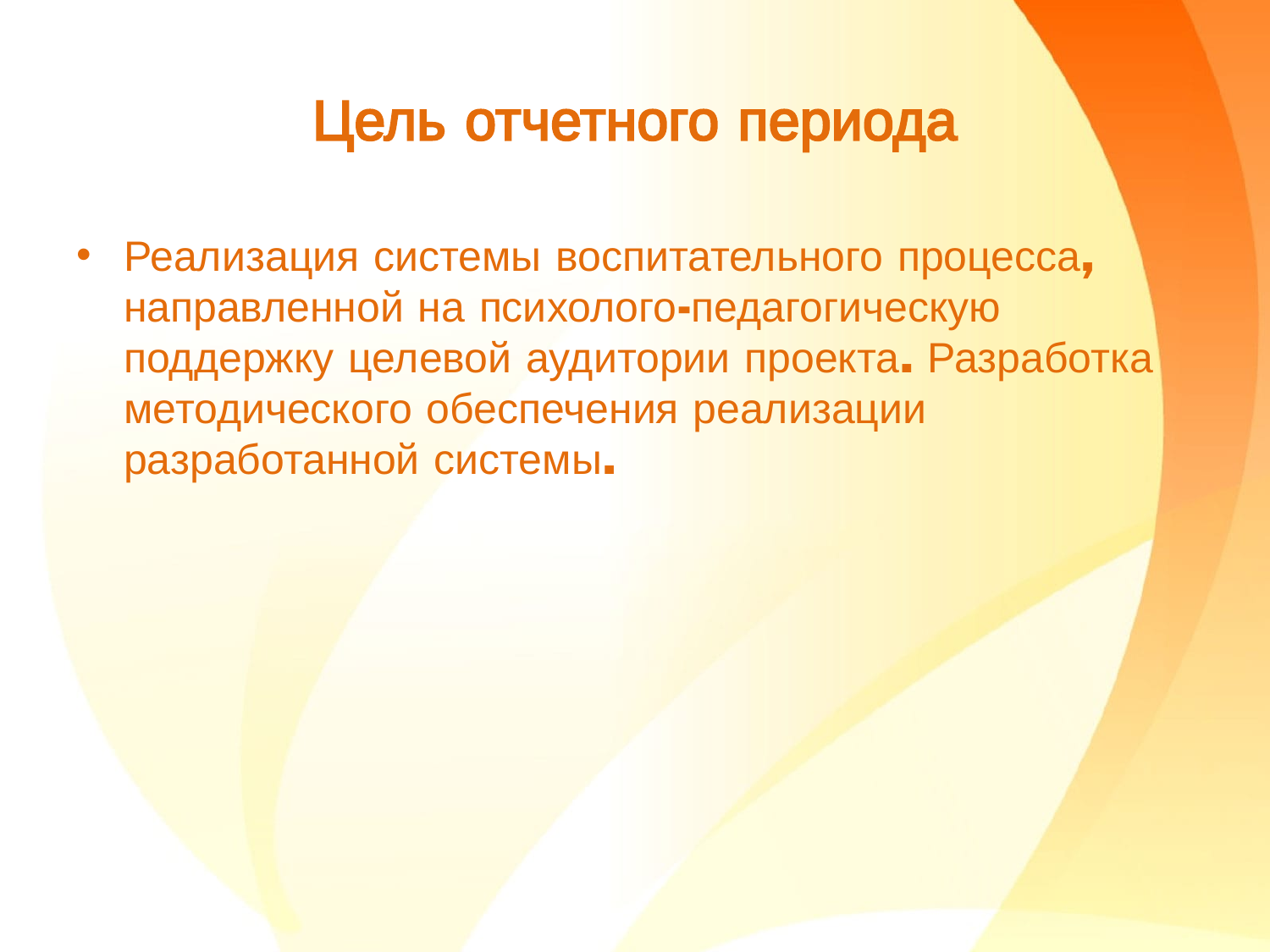

# Цель отчетного периода
Реализация системы воспитательного процесса, направленной на психолого-педагогическую поддержку целевой аудитории проекта. Разработка методического обеспечения реализации разработанной системы.